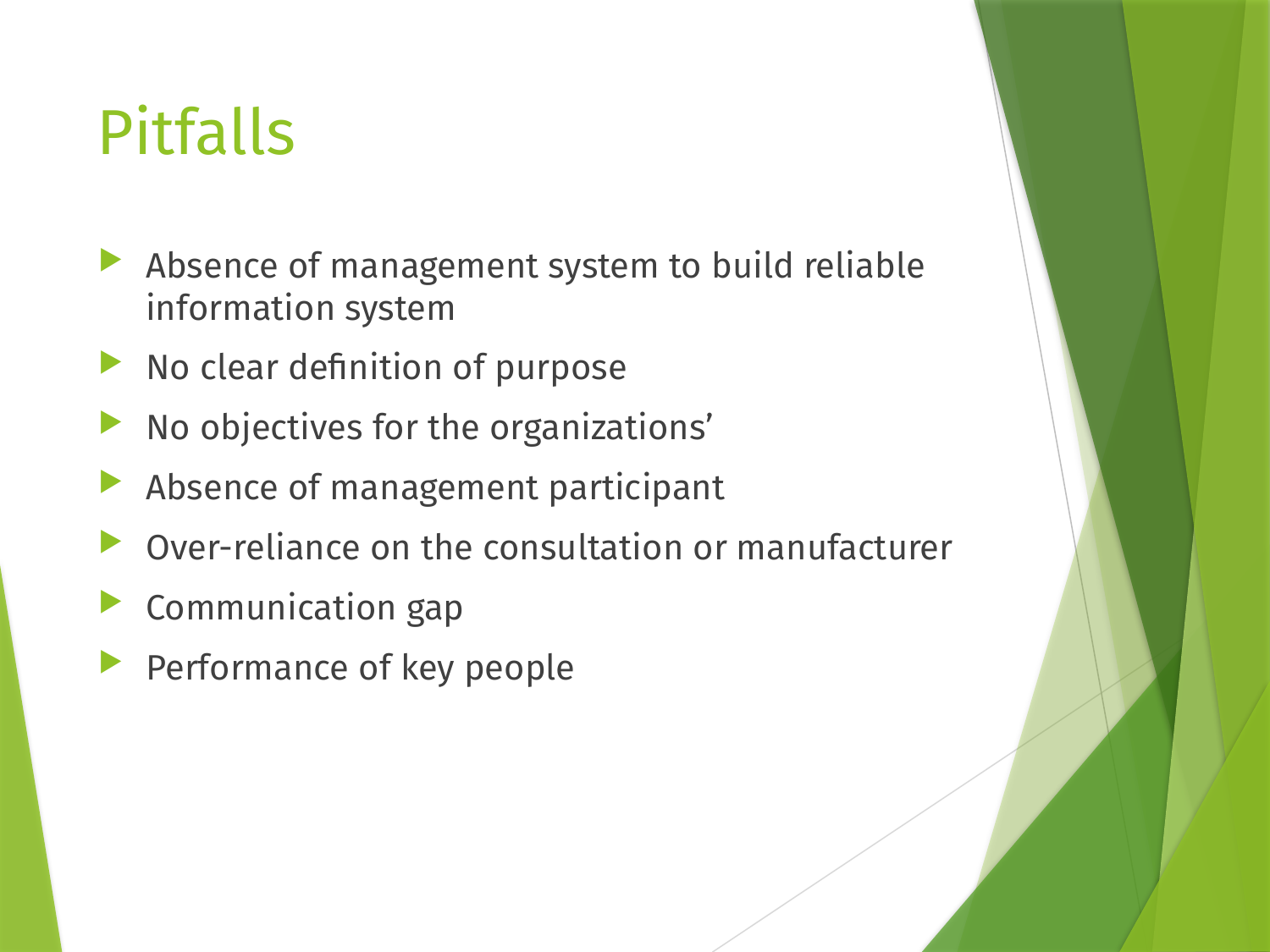

# Pitfalls
Absence of management system to build reliable information system
No clear definition of purpose
No objectives for the organizations’
Absence of management participant
Over-reliance on the consultation or manufacturer
Communication gap
Performance of key people